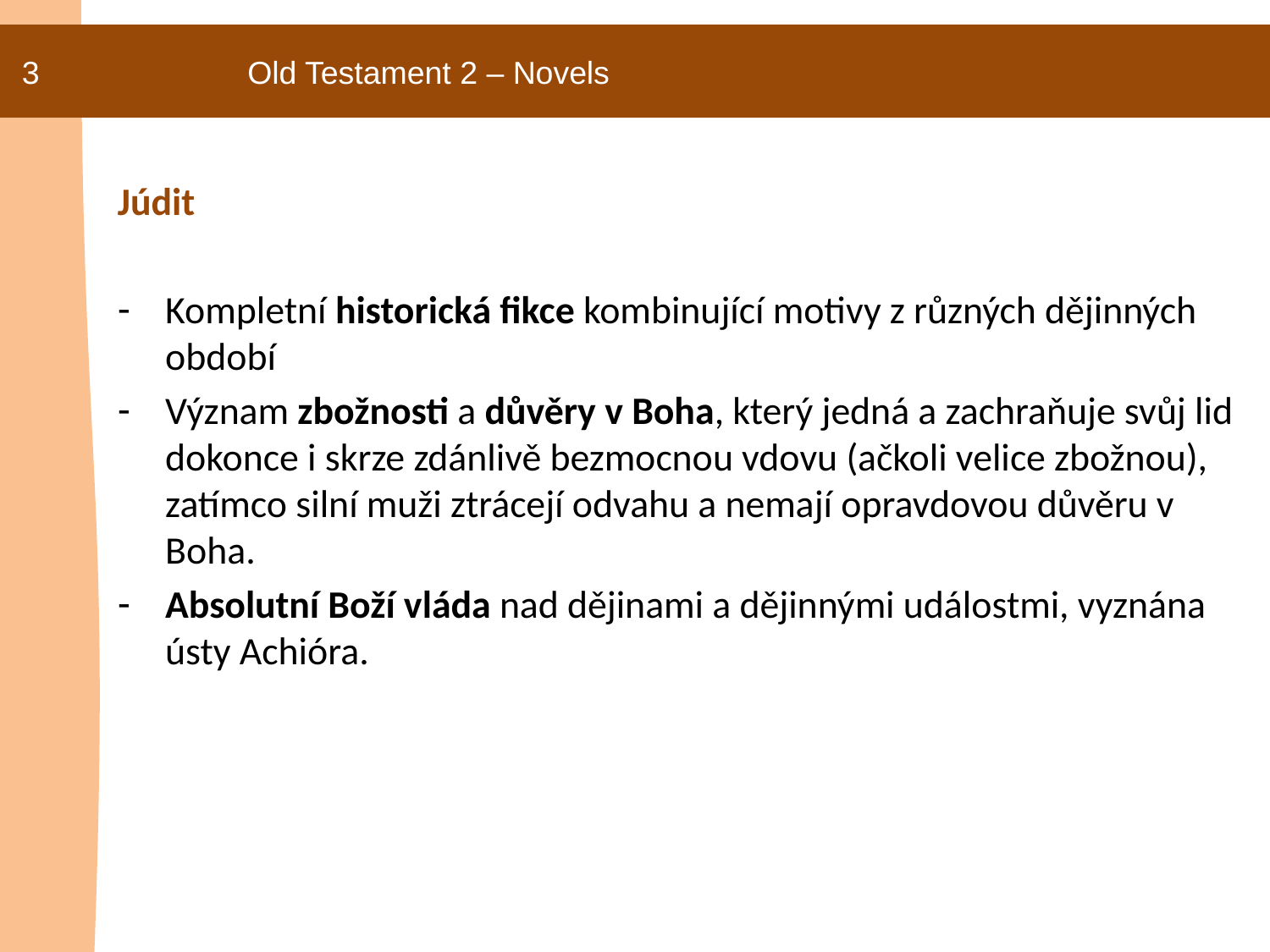

3
Old Testament 2 – Novels

Júdit

Kompletní historická fikce kombinující motivy z různých dějinných období
Význam zbožnosti a důvěry v Boha, který jedná a zachraňuje svůj lid dokonce i skrze zdánlivě bezmocnou vdovu (ačkoli velice zbožnou), zatímco silní muži ztrácejí odvahu a nemají opravdovou důvěru v Boha.
Absolutní Boží vláda nad dějinami a dějinnými událostmi, vyznána ústy Achióra.